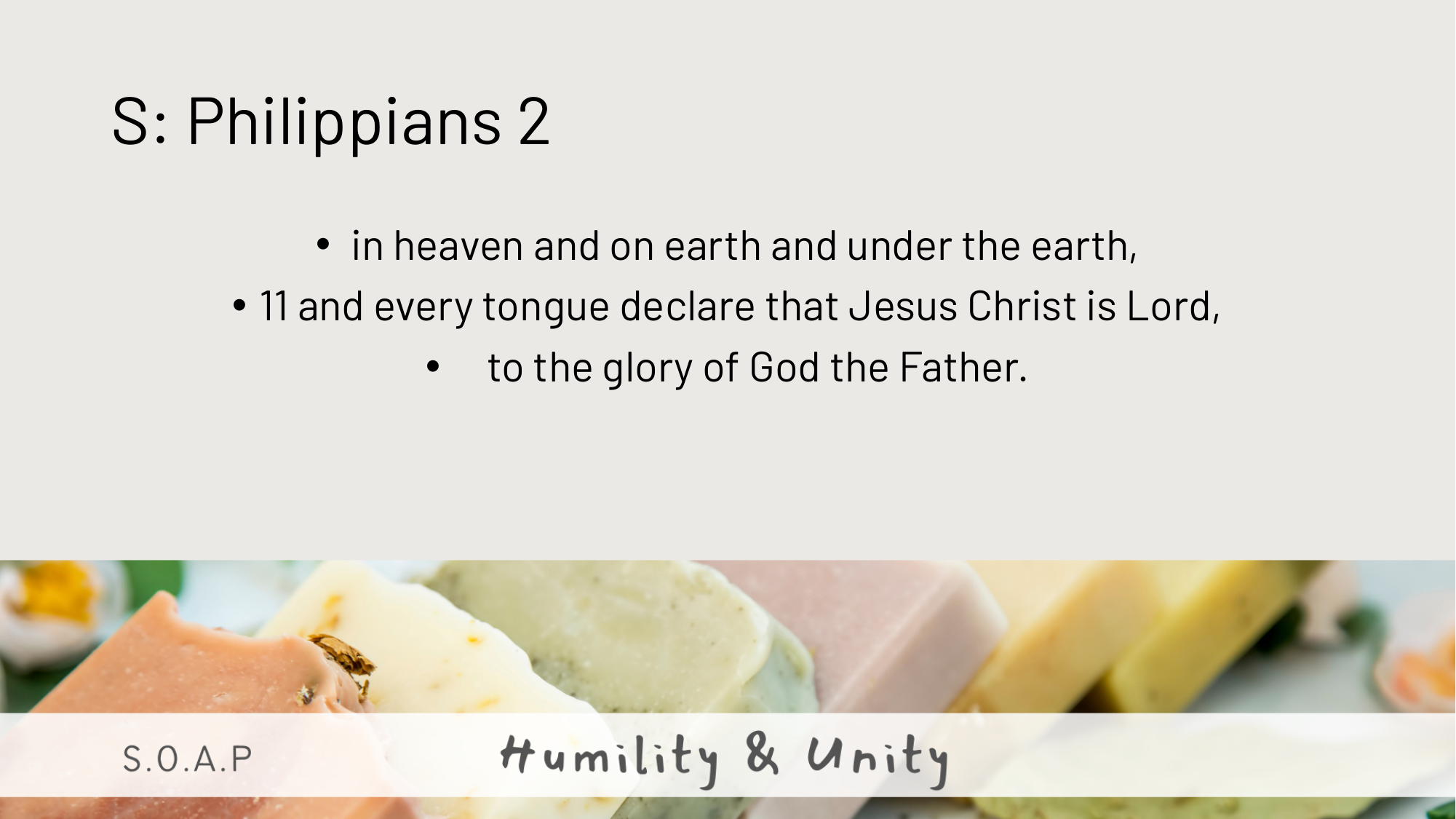

# S: Philippians 2
 in heaven and on earth and under the earth,
11 and every tongue declare that Jesus Christ is Lord,
    to the glory of God the Father.